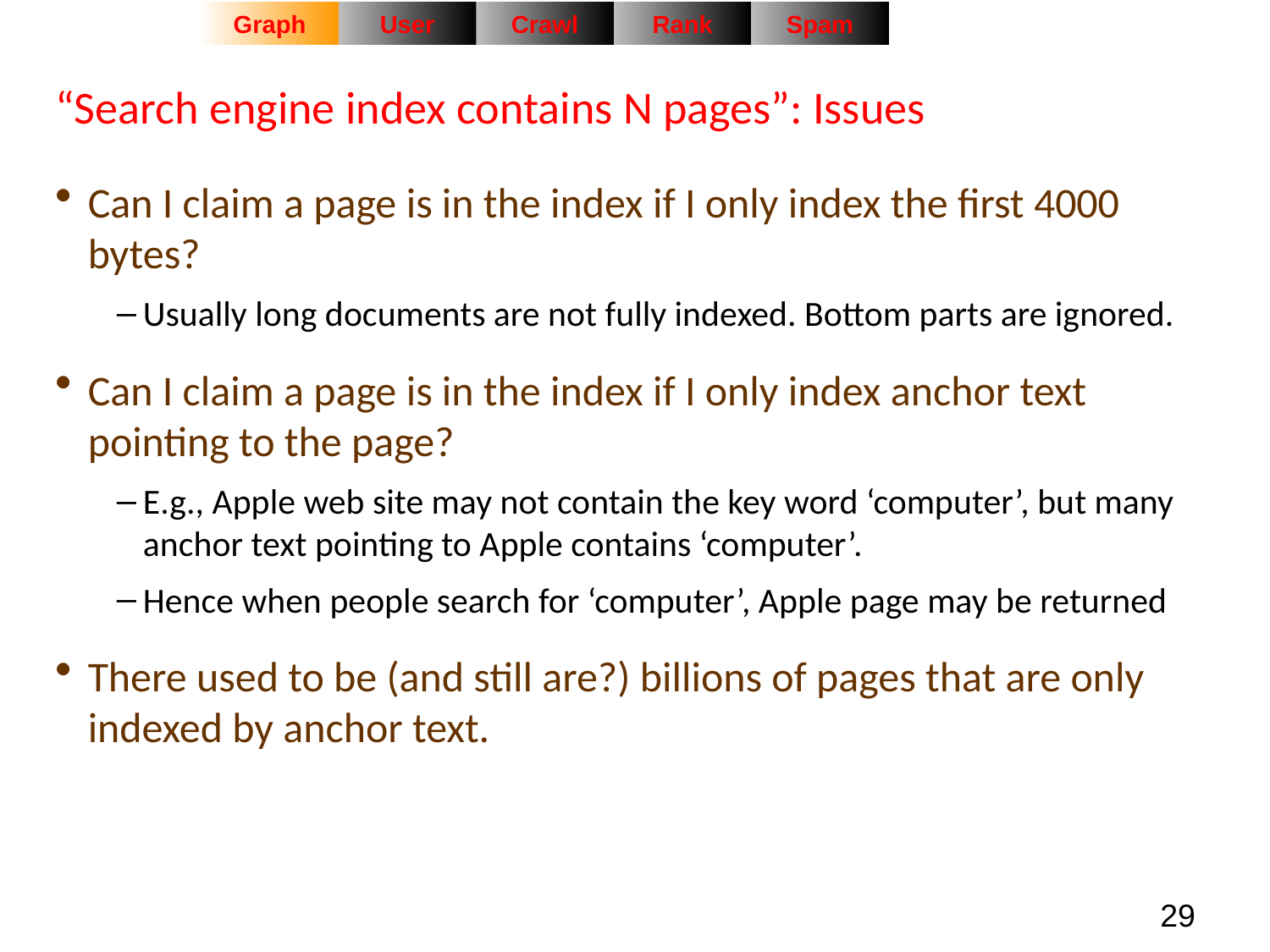

Graph
User
Crawl
Rank
Spam
# “Search engine index contains N pages”: Issues
Can I claim a page is in the index if I only index the first 4000 bytes?
Usually long documents are not fully indexed. Bottom parts are ignored.
Can I claim a page is in the index if I only index anchor text pointing to the page?
E.g., Apple web site may not contain the key word ‘computer’, but many anchor text pointing to Apple contains ‘computer’.
Hence when people search for ‘computer’, Apple page may be returned
There used to be (and still are?) billions of pages that are only indexed by anchor text.
29